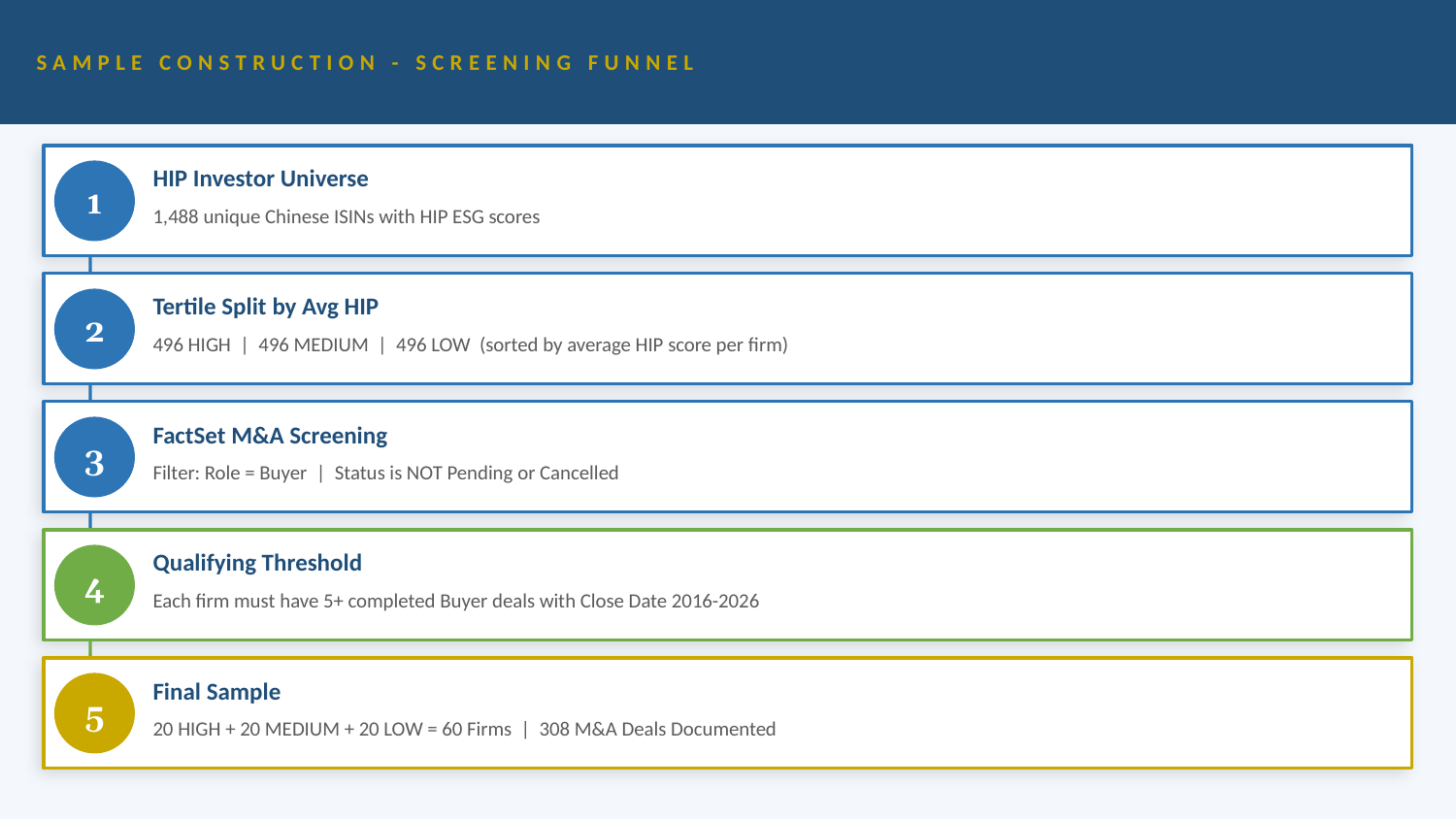

SAMPLE CONSTRUCTION - SCREENING FUNNEL

HIP Investor Universe

1
1,488 unique Chinese ISINs with HIP ESG scores

Tertile Split by Avg HIP

2
496 HIGH  |  496 MEDIUM  |  496 LOW  (sorted by average HIP score per firm)

FactSet M&A Screening

3
Filter: Role = Buyer  |  Status is NOT Pending or Cancelled

Qualifying Threshold

4
Each firm must have 5+ completed Buyer deals with Close Date 2016-2026

Final Sample

5
20 HIGH + 20 MEDIUM + 20 LOW = 60 Firms  |  308 M&A Deals Documented